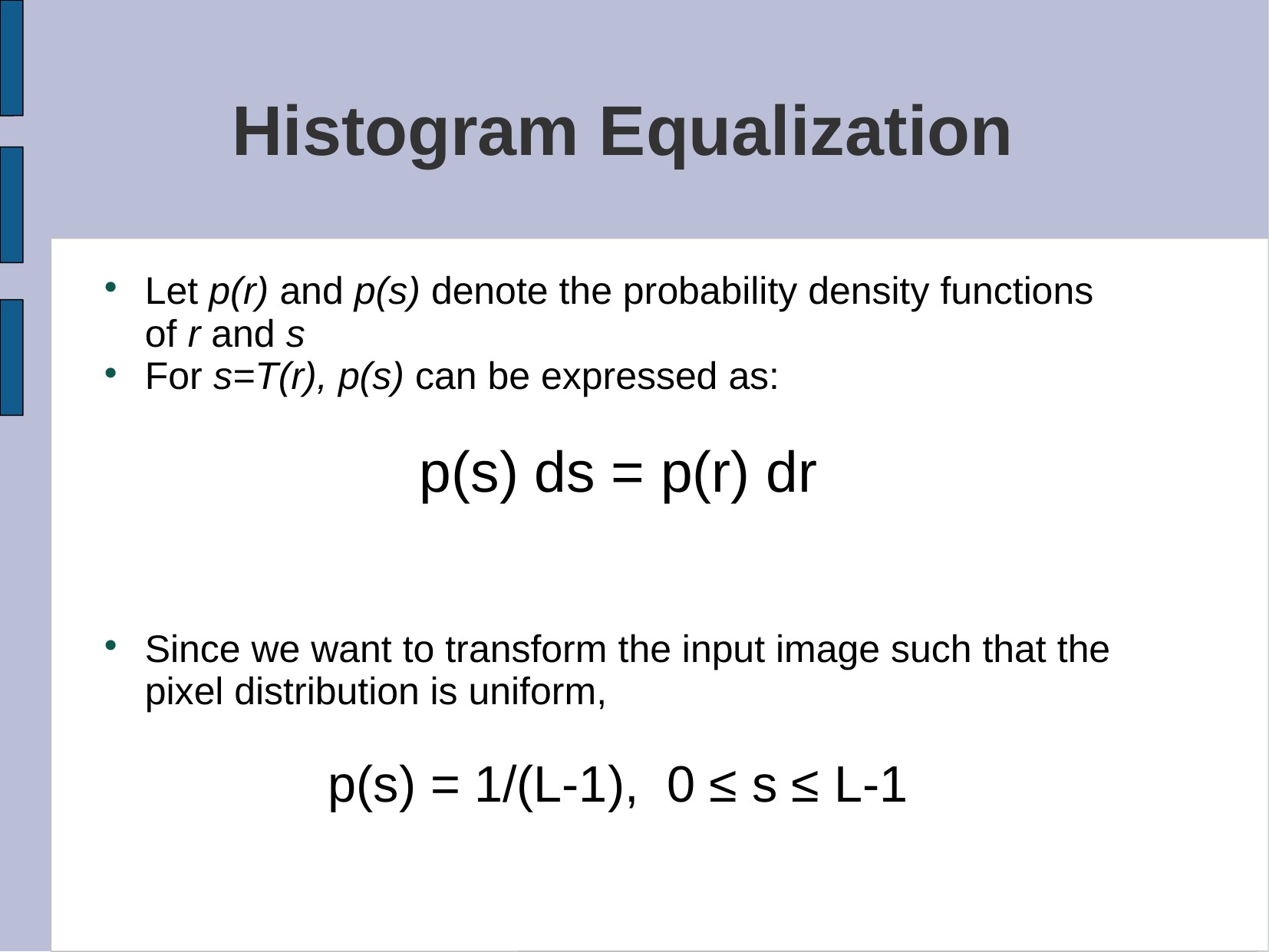

# Histogram Equalization
Let p(r) and p(s) denote the probability density functions of r and s
For s=T(r), p(s) can be expressed as:

p(s) ds = p(r) dr
Since we want to transform the input image such that the pixel distribution is uniform,

p(s) = 1/(L-1),  0 ≤ s ≤ L-1